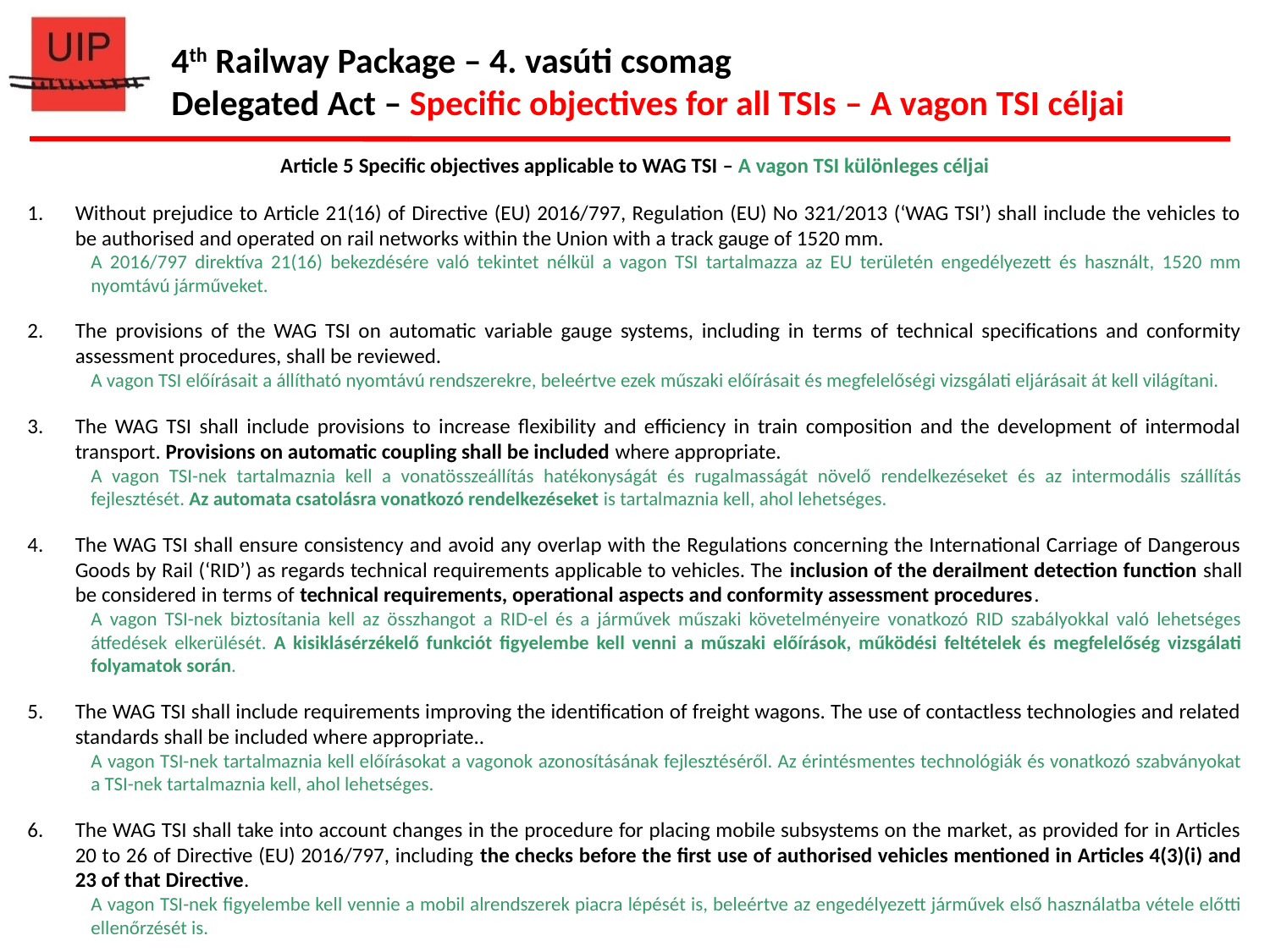

4th Railway Package – 4. vasúti csomag
Delegated Act – Specific objectives for all TSIs – A vagon TSI céljai
Article 5 Specific objectives applicable to WAG TSI – A vagon TSI különleges céljai
Without prejudice to Article 21(16) of Directive (EU) 2016/797, Regulation (EU) No 321/2013 (‘WAG TSI’) shall include the vehicles to be authorised and operated on rail networks within the Union with a track gauge of 1520 mm.
A 2016/797 direktíva 21(16) bekezdésére való tekintet nélkül a vagon TSI tartalmazza az EU területén engedélyezett és használt, 1520 mm nyomtávú járműveket.
The provisions of the WAG TSI on automatic variable gauge systems, including in terms of technical specifications and conformity assessment procedures, shall be reviewed.
A vagon TSI előírásait a állítható nyomtávú rendszerekre, beleértve ezek műszaki előírásait és megfelelőségi vizsgálati eljárásait át kell világítani.
The WAG TSI shall include provisions to increase flexibility and efficiency in train composition and the development of intermodal transport. Provisions on automatic coupling shall be included where appropriate.
A vagon TSI-nek tartalmaznia kell a vonatösszeállítás hatékonyságát és rugalmasságát növelő rendelkezéseket és az intermodális szállítás fejlesztését. Az automata csatolásra vonatkozó rendelkezéseket is tartalmaznia kell, ahol lehetséges.
The WAG TSI shall ensure consistency and avoid any overlap with the Regulations concerning the International Carriage of Dangerous Goods by Rail (‘RID’) as regards technical requirements applicable to vehicles. The inclusion of the derailment detection function shall be considered in terms of technical requirements, operational aspects and conformity assessment procedures.
A vagon TSI-nek biztosítania kell az összhangot a RID-el és a járművek műszaki követelményeire vonatkozó RID szabályokkal való lehetséges átfedések elkerülését. A kisiklásérzékelő funkciót figyelembe kell venni a műszaki előírások, működési feltételek és megfelelőség vizsgálati folyamatok során.
The WAG TSI shall include requirements improving the identification of freight wagons. The use of contactless technologies and related standards shall be included where appropriate..
A vagon TSI-nek tartalmaznia kell előírásokat a vagonok azonosításának fejlesztéséről. Az érintésmentes technológiák és vonatkozó szabványokat a TSI-nek tartalmaznia kell, ahol lehetséges.
The WAG TSI shall take into account changes in the procedure for placing mobile subsystems on the market, as provided for in Articles 20 to 26 of Directive (EU) 2016/797, including the checks before the first use of authorised vehicles mentioned in Articles 4(3)(i) and 23 of that Directive.
A vagon TSI-nek figyelembe kell vennie a mobil alrendszerek piacra lépését is, beleértve az engedélyezett járművek első használatba vétele előtti ellenőrzését is.